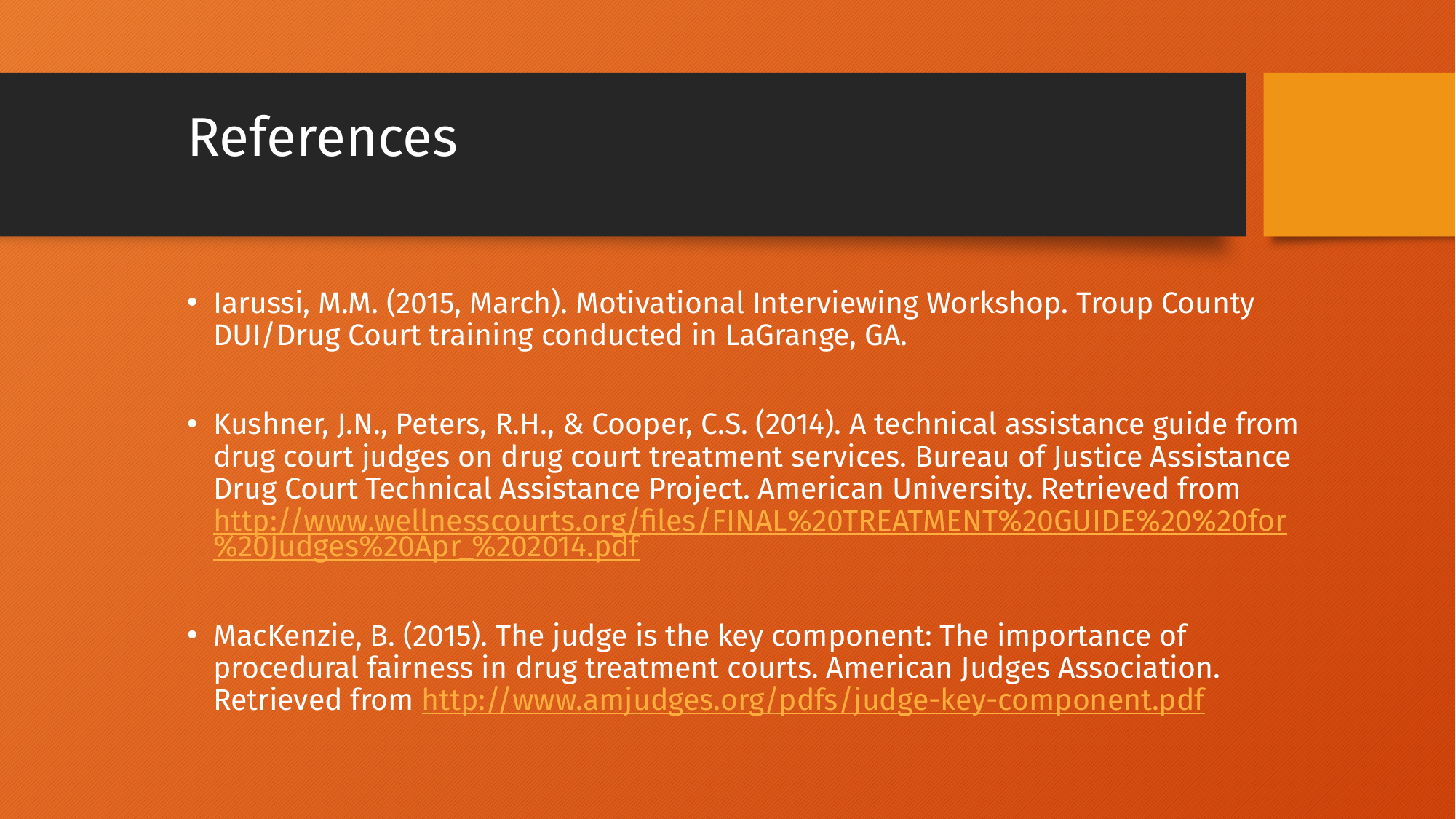

# References
Iarussi, M.M. (2015, March). Motivational Interviewing Workshop. Troup County DUI/Drug Court training conducted in LaGrange, GA.

Kushner, J.N., Peters, R.H., & Cooper, C.S. (2014). A technical assistance guide from drug court judges on drug court treatment services. Bureau of Justice Assistance Drug Court Technical Assistance Project. American University. Retrieved from http://www.wellnesscourts.org/files/FINAL%20TREATMENT%20GUIDE%20%20for%20Judges%20Apr_%202014.pdf

MacKenzie, B. (2015). The judge is the key component: The importance of procedural fairness in drug treatment courts. American Judges Association. Retrieved from http://www.amjudges.org/pdfs/judge-key-component.pdf